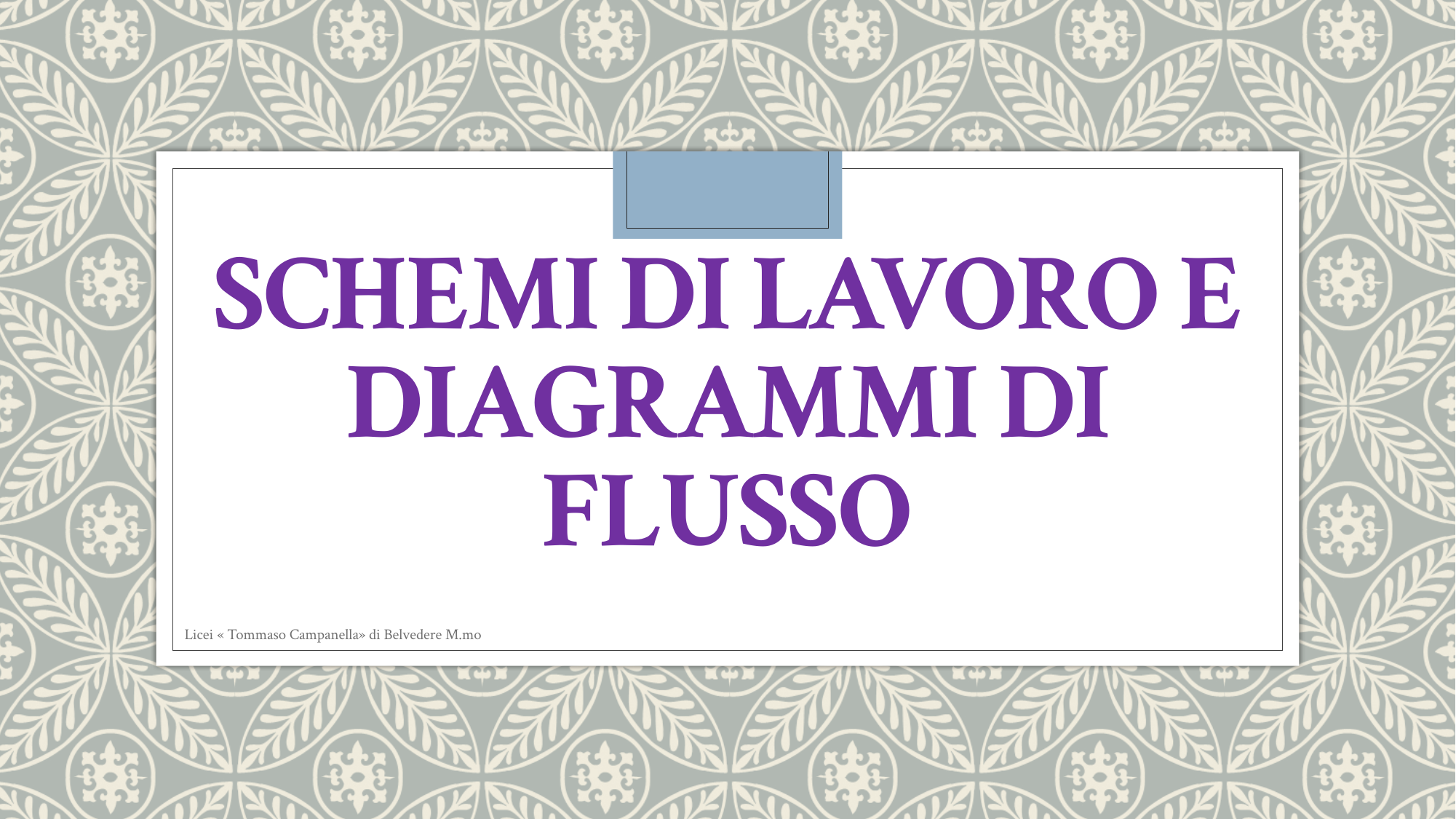

# SCHEMI DI lavoro e diagrammi di flusso

Licei « Tommaso Campanella» di Belvedere M.mo